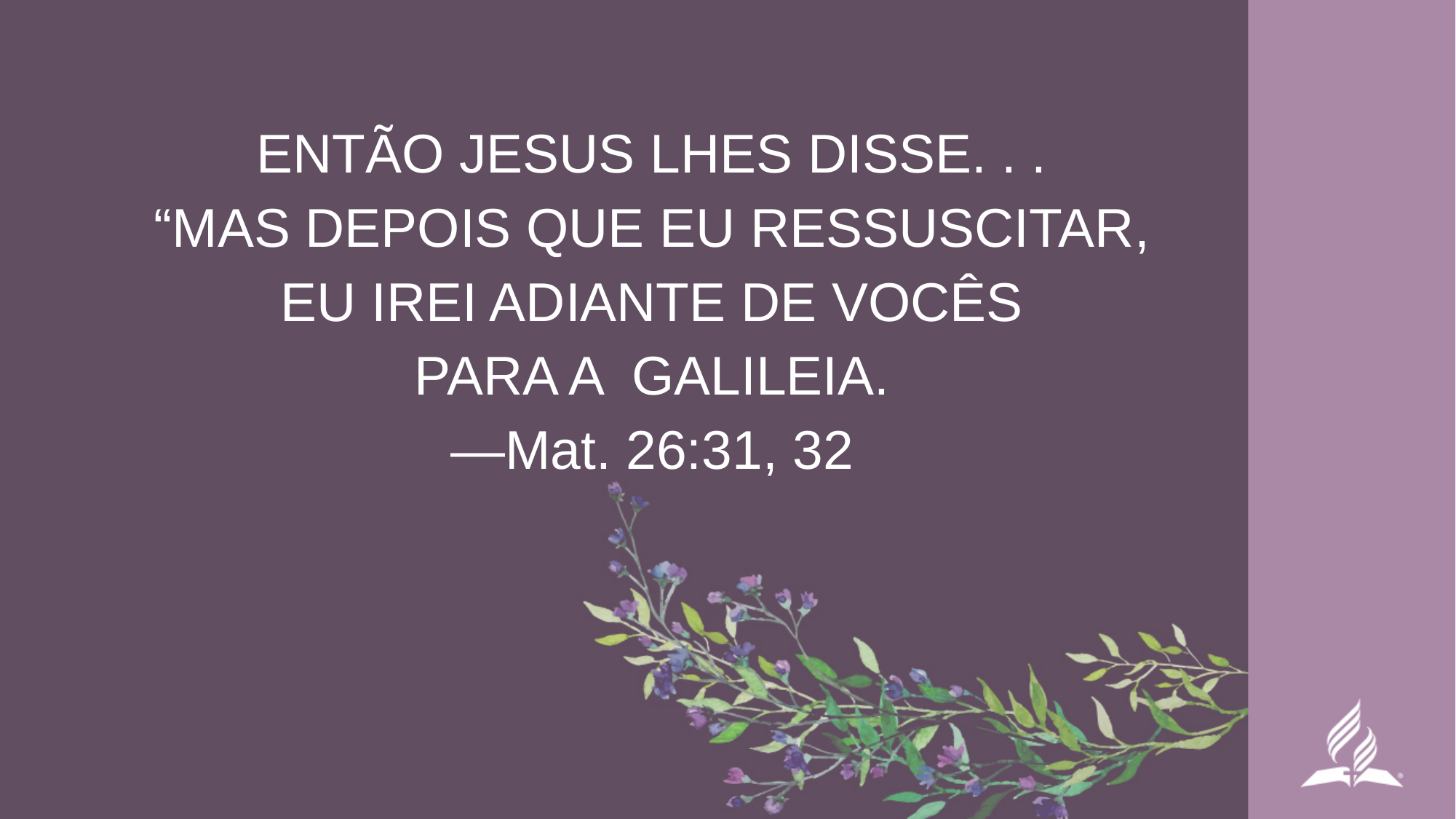

ENTÃO JESUS LHES DISSE. . .
“MAS DEPOIS QUE EU RESSUSCITAR,
EU IREI ADIANTE DE VOCÊS
PARA A  GALILEIA.
—Mat. 26:31, 32